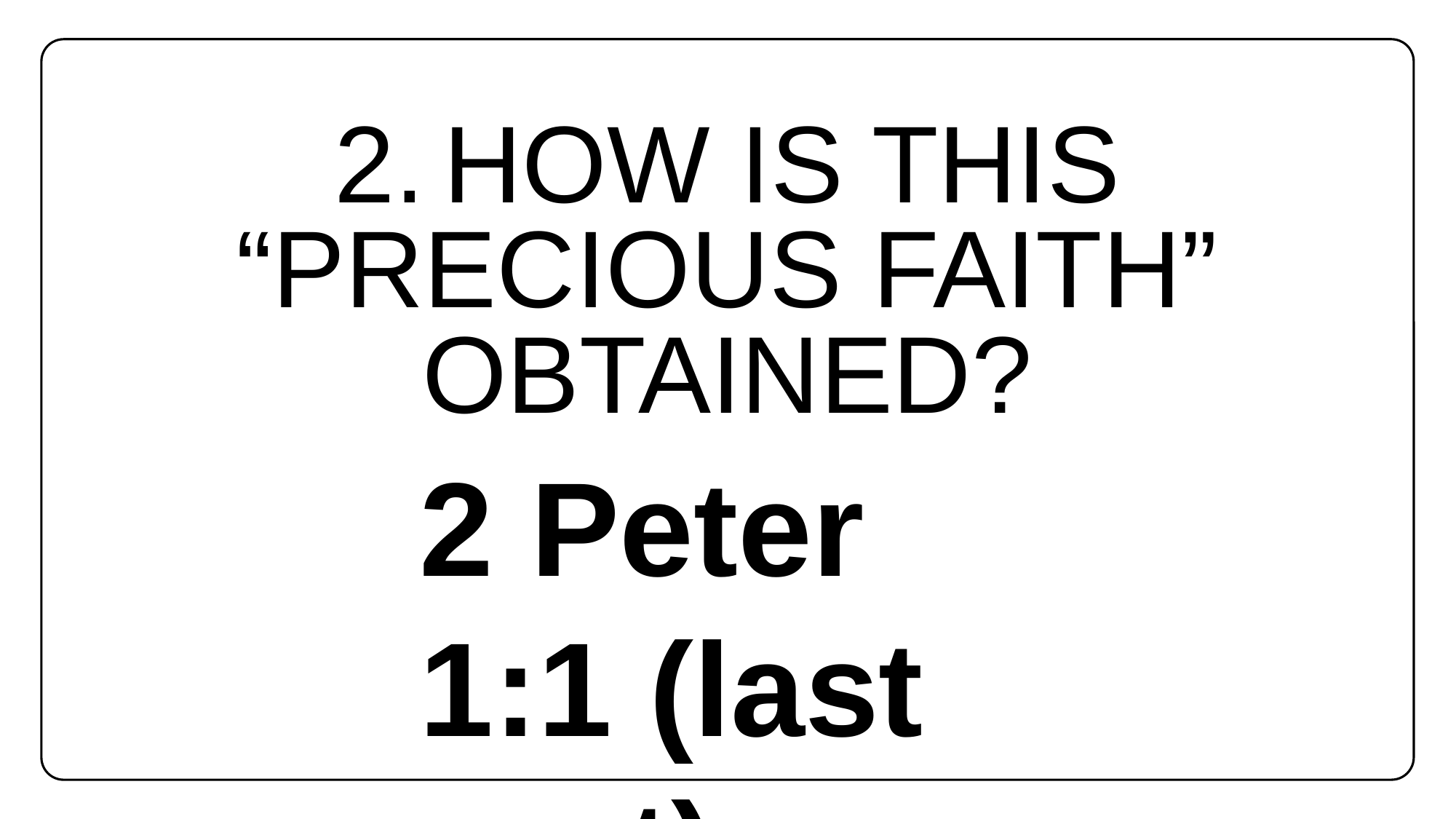

2.	How is this “precious faith” obtained?
2 Peter 1:1 (last part)